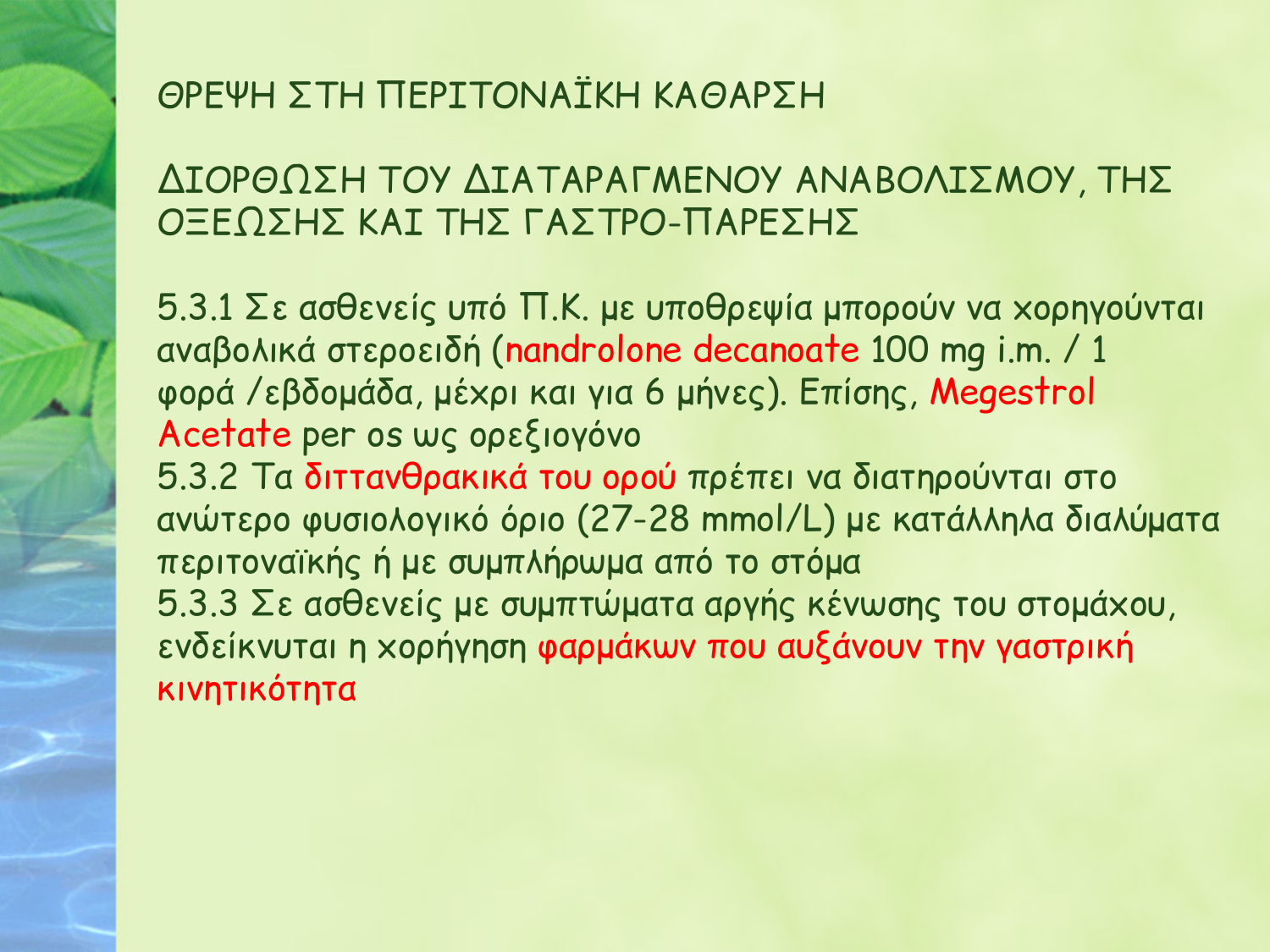

ΘΡΕΨΗ ΣΤΗ ΠΕΡΙΤΟΝΑΪΚΗ ΚΑΘΑΡΣΗ

ΔΙΟΡΘΩΣΗ ΤΟΥ ΔΙΑΤΑΡΑΓΜΕΝΟΥ ΑΝΑΒΟΛΙΣΜΟΥ, ΤΗΣ ΟΞΕΩΣΗΣ ΚΑΙ ΤΗΣ ΓΑΣΤΡΟ-ΠΑΡΕΣΗΣ

5.3.1 Σε ασθενείς υπό Π.Κ. με υποθρεψία μπορούν να χορηγούνται αναβολικά στεροειδή (nandrolone decanoate 100 mg i.m. / 1 φορά /εβδομάδα, μέχρι και για 6 μήνες). Επίσης, Megestrol Acetate per os ως ορεξιογόνο
5.3.2 Τα διττανθρακικά του ορού πρέπει να διατηρούνται στο ανώτερο φυσιολογικό όριο (27-28 mmol/L) με κατάλληλα διαλύματα περιτοναϊκής ή με συμπλήρωμα από το στόμα
5.3.3 Σε ασθενείς με συμπτώματα αργής κένωσης του στομάχου, ενδείκνυται η χορήγηση φαρμάκων που αυξάνουν την γαστρική κινητικότητα